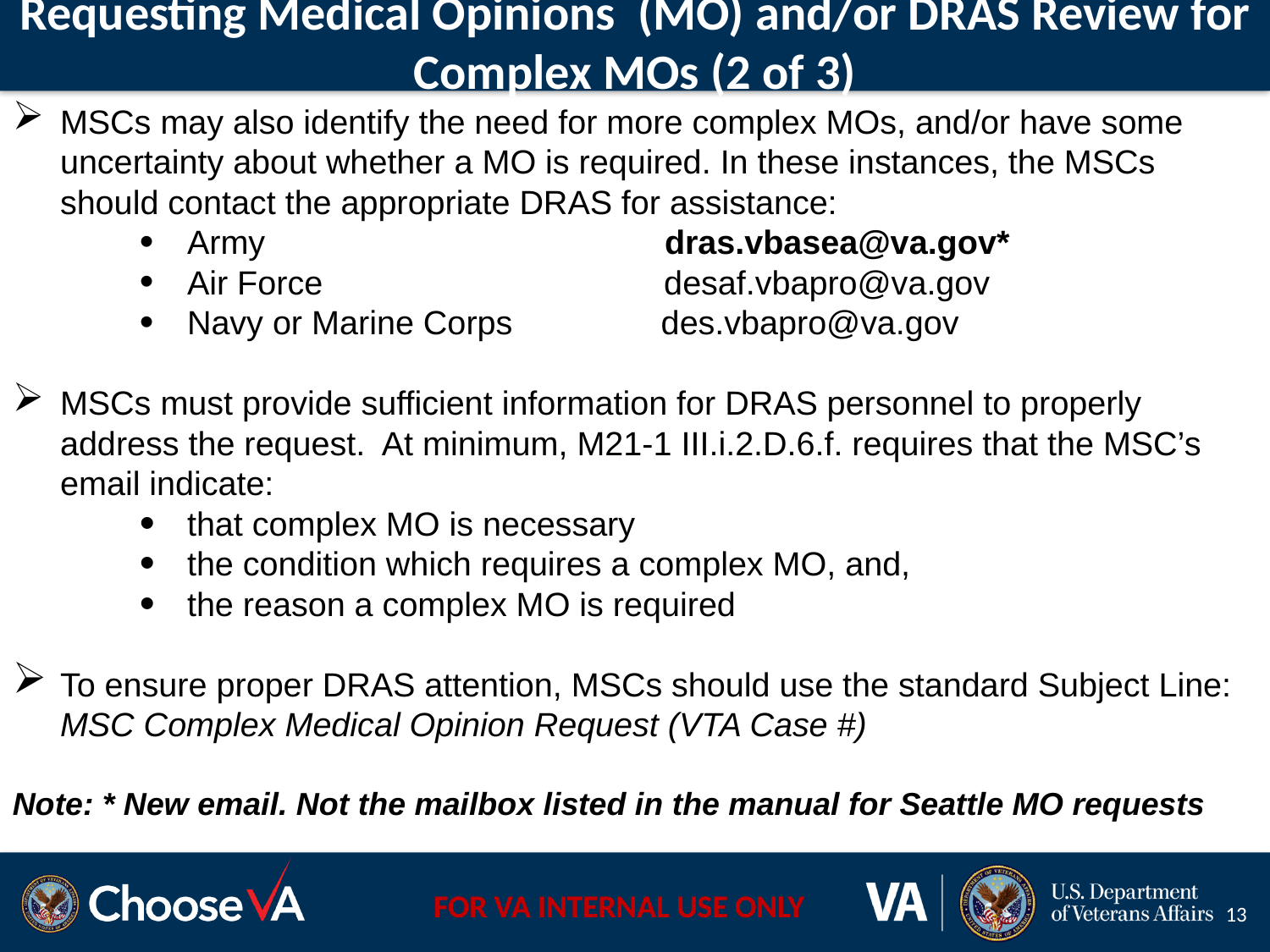

# Requesting Medical Opinions  (MO) and/or DRAS Review for Complex MOs (2 of 3)
MSCs may also identify the need for more complex MOs, and/or have some uncertainty about whether a MO is required. In these instances, the MSCs should contact the appropriate DRAS for assistance:
Army	  	                        dras.vbasea@va.gov*
Air Force	                        desaf.vbapro@va.gov
Navy or Marine Corps	          des.vbapro@va.gov

MSCs must provide sufficient information for DRAS personnel to properly address the request.  At minimum, M21-1 III.i.2.D.6.f. requires that the MSC’s email indicate:
that complex MO is necessary
the condition which requires a complex MO, and,
the reason a complex MO is required

To ensure proper DRAS attention, MSCs should use the standard Subject Line: MSC Complex Medical Opinion Request (VTA Case #)

Note: * New email. Not the mailbox listed in the manual for Seattle MO requests
13